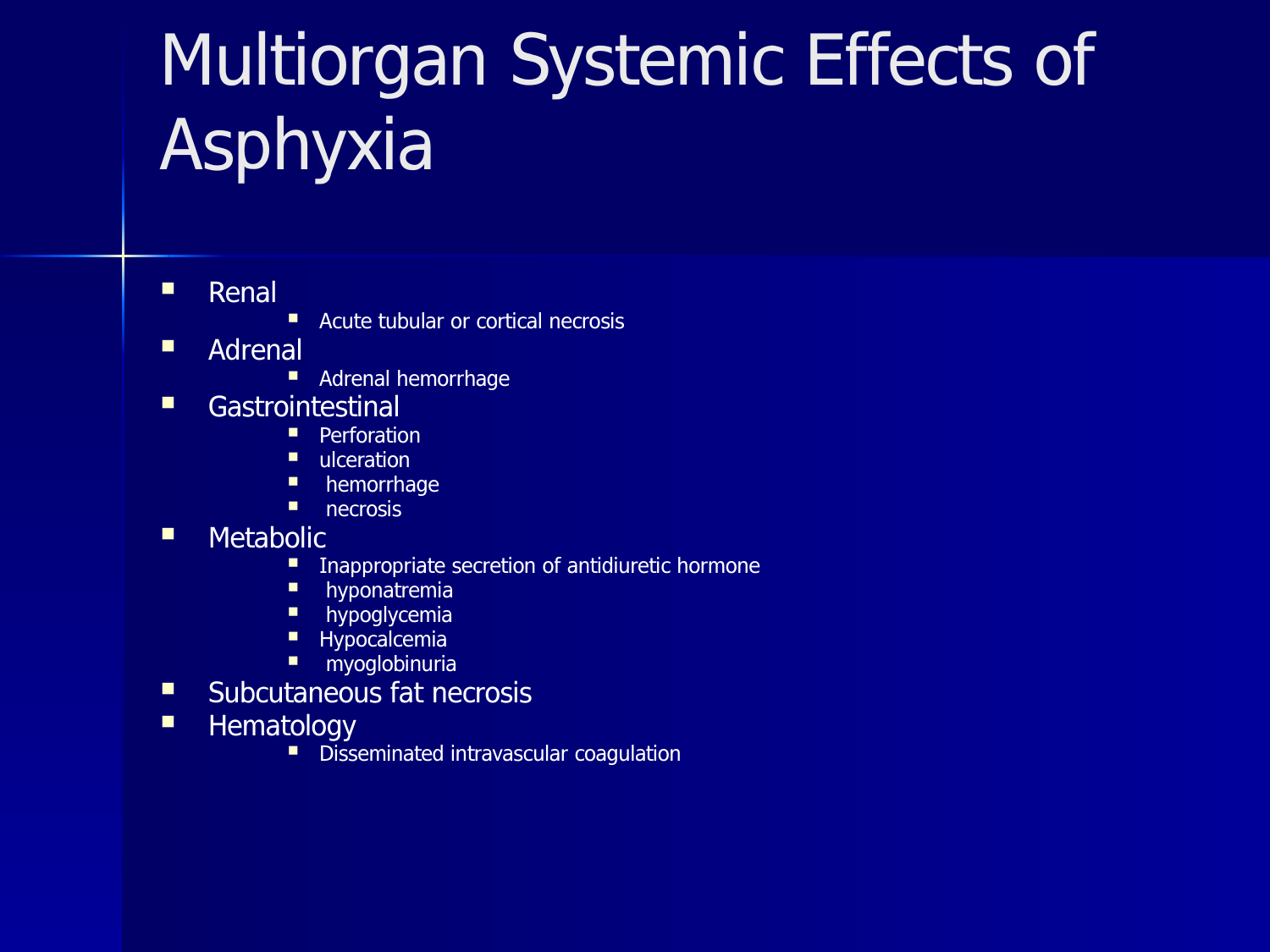

# Multiorgan Systemic Effects of Asphyxia
Renal
Acute tubular or cortical necrosis
Adrenal
Adrenal hemorrhage
Gastrointestinal
Perforation
ulceration
 hemorrhage
 necrosis
Metabolic
Inappropriate secretion of antidiuretic hormone
 hyponatremia
 hypoglycemia
Hypocalcemia
 myoglobinuria
Subcutaneous fat necrosis
Hematology
Disseminated intravascular coagulation